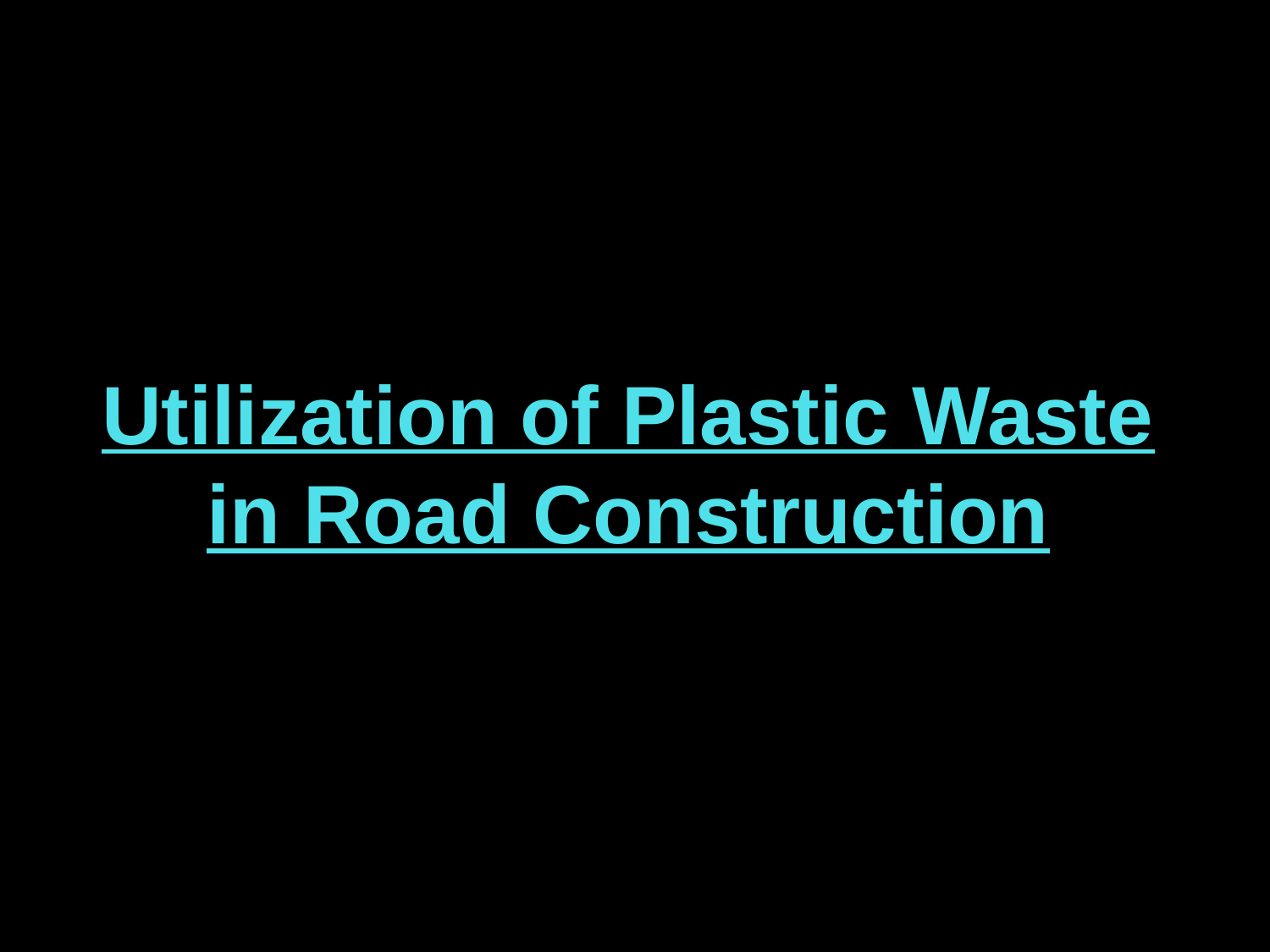

# Utilization of Plastic Waste in Road Construction